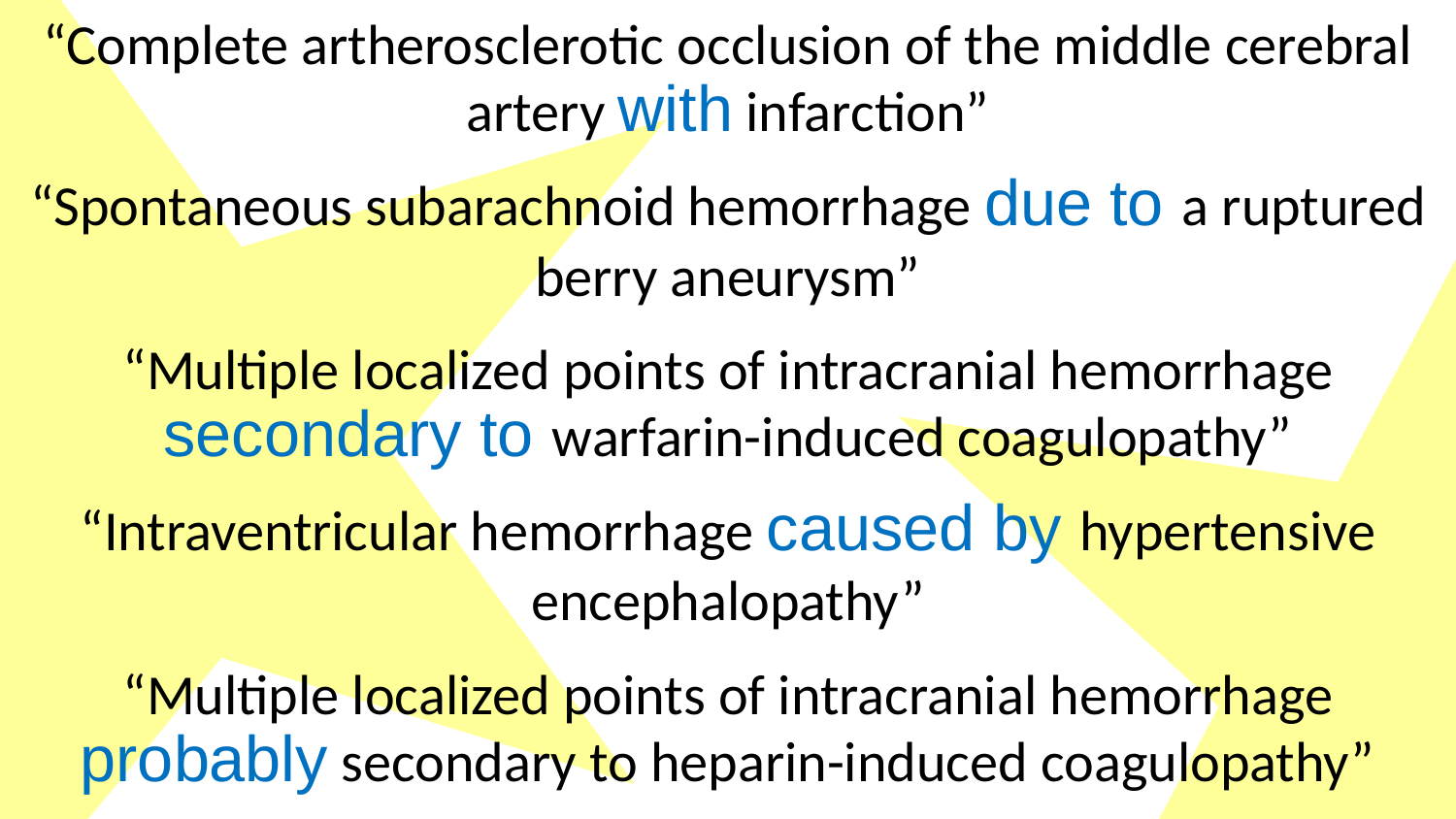

“Complete artherosclerotic occlusion of the middle cerebral artery with infarction”
“Spontaneous subarachnoid hemorrhage due to a ruptured berry aneurysm”
“Multiple localized points of intracranial hemorrhage secondary to warfarin-induced coagulopathy”
“Intraventricular hemorrhage caused by hypertensive encephalopathy”
“Multiple localized points of intracranial hemorrhage probably secondary to heparin-induced coagulopathy”